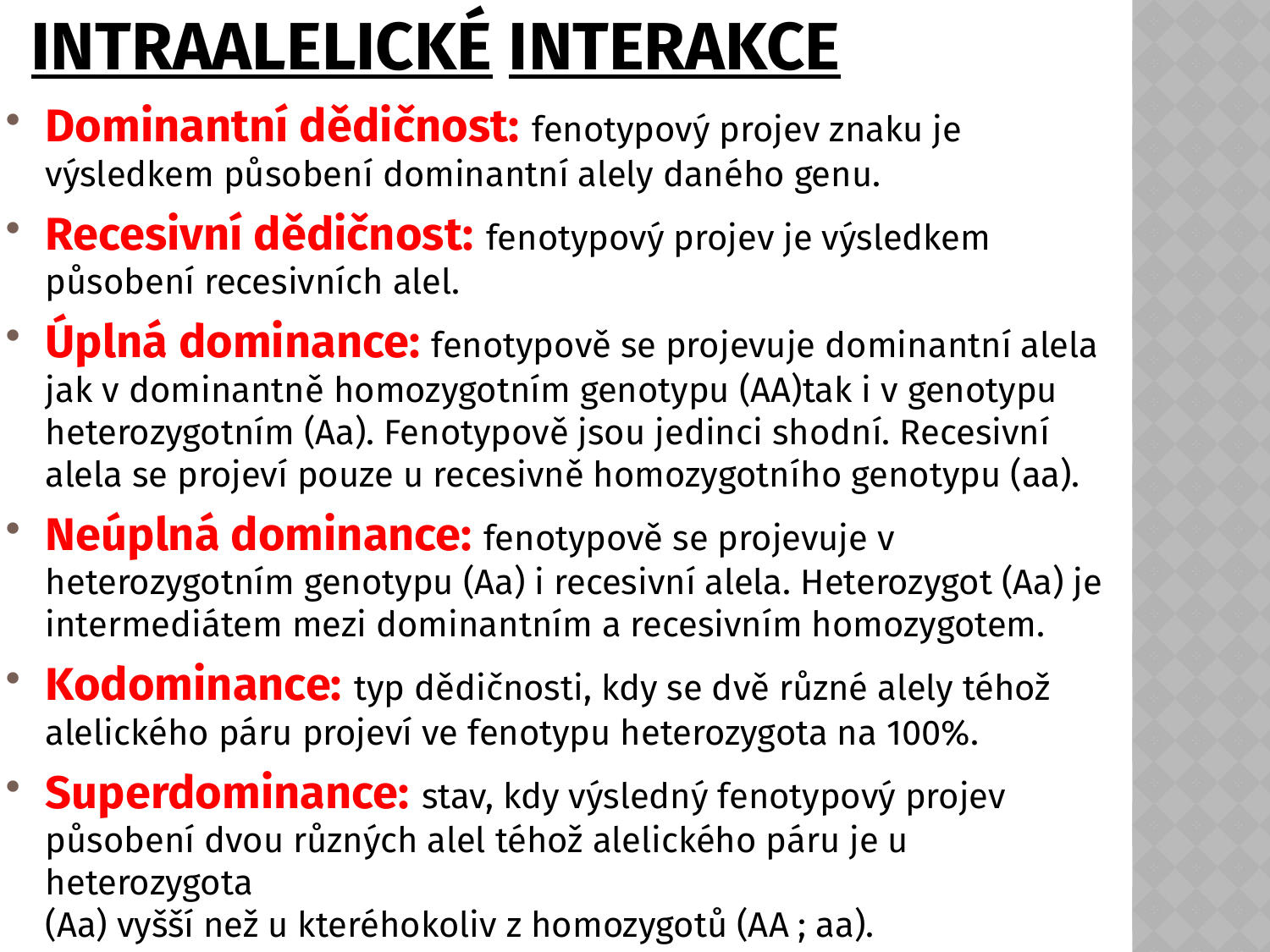

# Intraalelické interakce
Dominantní dědičnost: fenotypový projev znaku je
výsledkem působení dominantní alely daného genu.
Recesivní dědičnost: fenotypový projev je výsledkem
působení recesivních alel.
Úplná dominance: fenotypově se projevuje dominantní alela jak v dominantně homozygotním genotypu (AA)tak i v genotypu heterozygotním (Aa). Fenotypově jsou jedinci shodní. Recesivní alela se projeví pouze u recesivně homozygotního genotypu (aa).
Neúplná dominance: fenotypově se projevuje v
heterozygotním genotypu (Aa) i recesivní alela. Heterozygot (Aa) je intermediátem mezi dominantním a recesivním homozygotem.
Kodominance: typ dědičnosti, kdy se dvě různé alely téhož alelického páru projeví ve fenotypu heterozygota na 100%.
Superdominance: stav, kdy výsledný fenotypový projev
působení dvou různých alel téhož alelického páru je u heterozygota
(Aa) vyšší než u kteréhokoliv z homozygotů (AA ; aa).